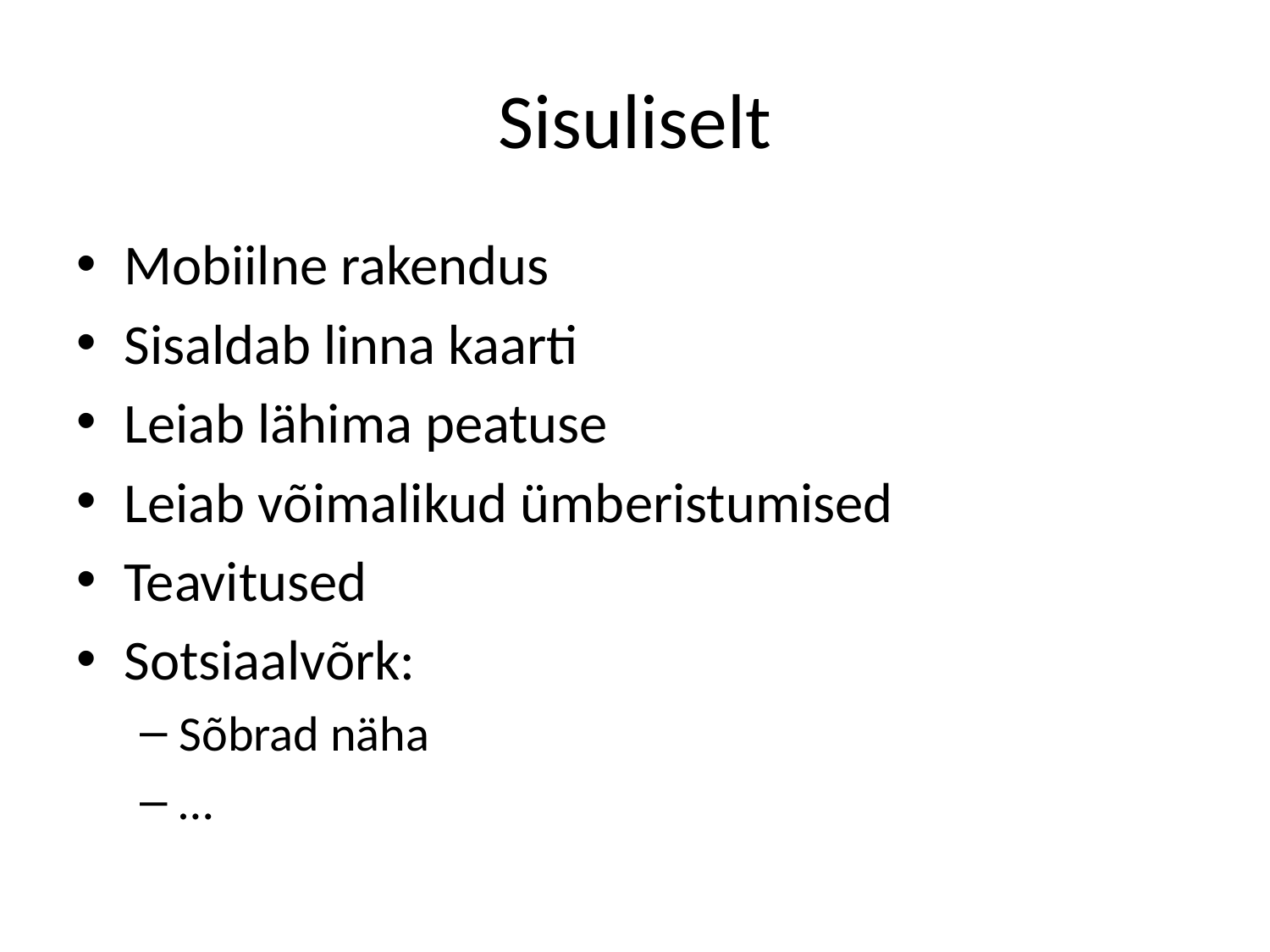

# Sisuliselt
Mobiilne rakendus
Sisaldab linna kaarti
Leiab lähima peatuse
Leiab võimalikud ümberistumised
Teavitused
Sotsiaalvõrk:
Sõbrad näha
…